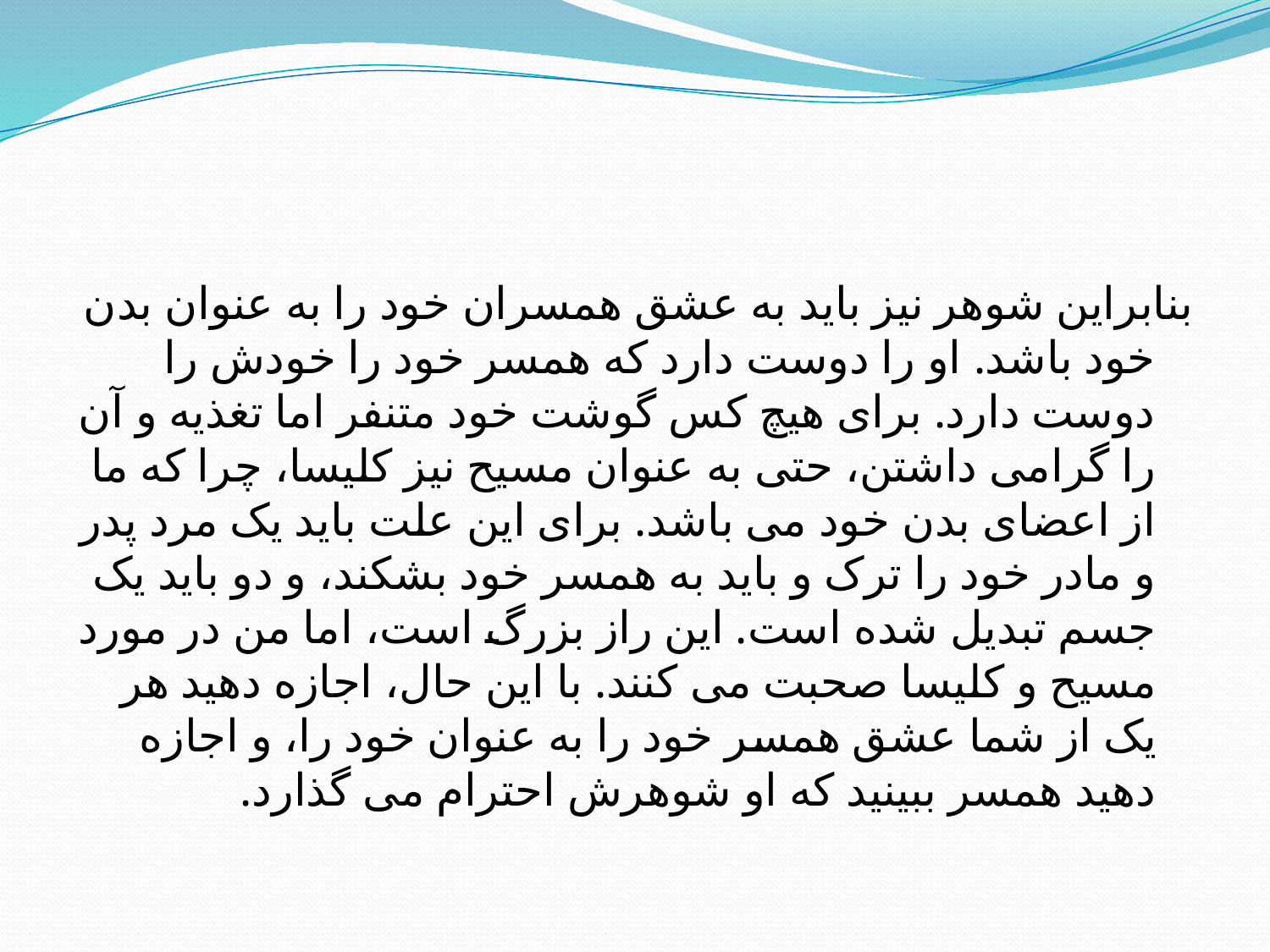

# .
بنابراین شوهر نیز باید به عشق همسران خود را به عنوان بدن خود باشد. او را دوست دارد که همسر خود را خودش را دوست دارد. برای هیچ کس گوشت خود متنفر اما تغذیه و آن را گرامی داشتن، حتی به عنوان مسیح نیز کلیسا، چرا که ما از اعضای بدن خود می باشد. برای این علت باید یک مرد پدر و مادر خود را ترک و باید به همسر خود بشکند، و دو باید یک جسم تبدیل شده است. این راز بزرگ است، اما من در مورد مسیح و کلیسا صحبت می کنند. با این حال، اجازه دهید هر یک از شما عشق همسر خود را به عنوان خود را، و اجازه دهید همسر ببینید که او شوهرش احترام می گذارد.